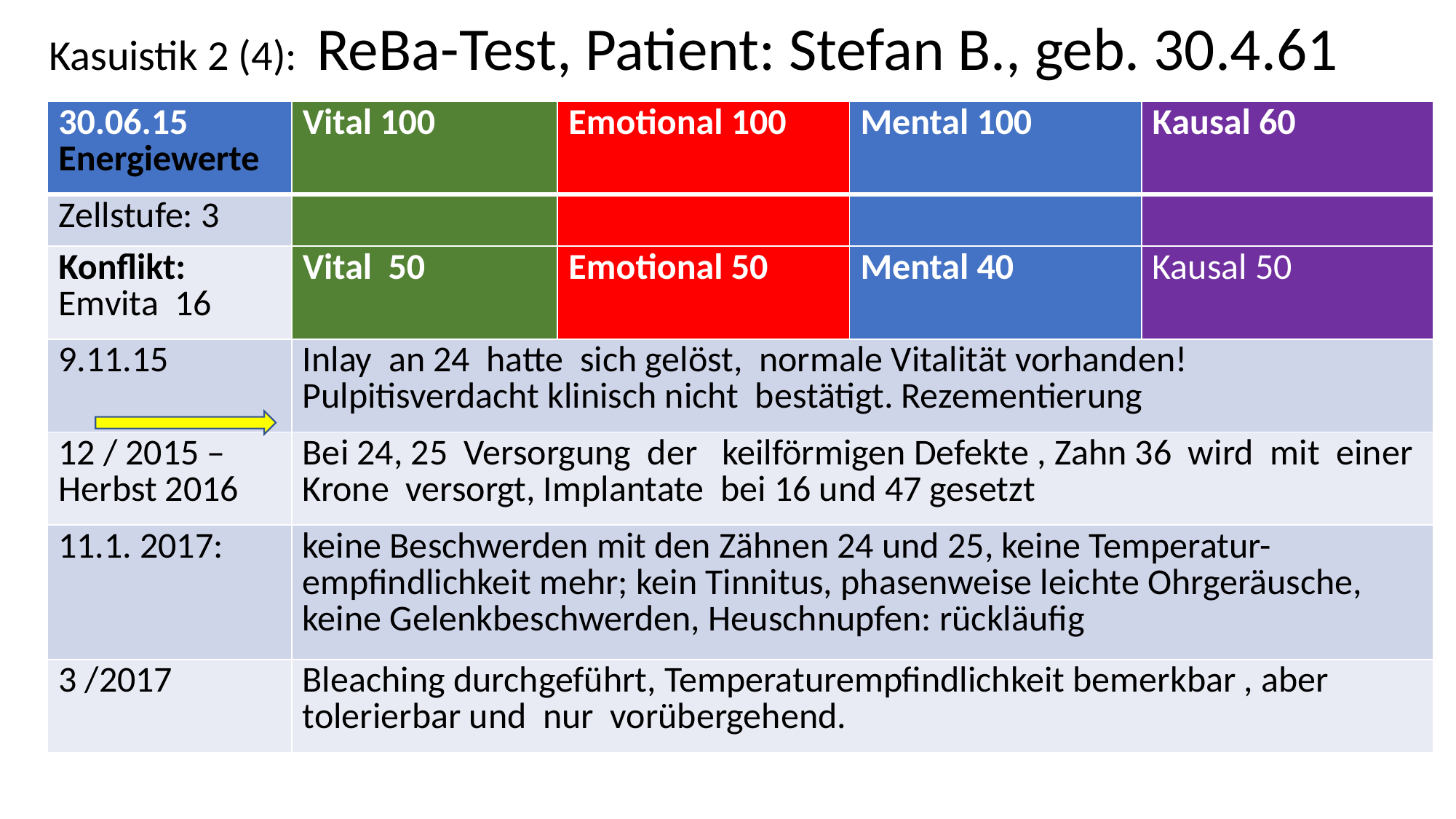

# Kasuistik 2 (4):  ReBa-Test, Patient: Stefan B., geb. 30.4.61
| 30.06.15 Energiewerte | Vital 100 | Emotional 100 | Mental 100 | Kausal 60 |
| --- | --- | --- | --- | --- |
| Zellstufe: 3 |  |  |  |  |
| Konflikt: Emvita 16 | Vital 50 | Emotional 50 | Mental 40 | Kausal 50 |
| 9.11.15 | Inlay an 24 hatte sich gelöst, normale Vitalität vorhanden! Pulpitisverdacht klinisch nicht bestätigt. Rezementierung |  |  |  |
| 12 / 2015 – Herbst 2016 | Bei 24, 25 Versorgung der keilförmigen Defekte , Zahn 36 wird mit einer Krone versorgt, Implantate bei 16 und 47 gesetzt |  |  |  |
| 11.1. 2017: | keine Beschwerden mit den Zähnen 24 und 25, keine Temperatur-empfindlichkeit mehr; kein Tinnitus, phasenweise leichte Ohrgeräusche, keine Gelenkbeschwerden, Heuschnupfen: rückläufig |  |  |  |
| 3 /2017 | Bleaching durchgeführt, Temperaturempfindlichkeit bemerkbar , aber tolerierbar und nur vorübergehend. |  |  |  |